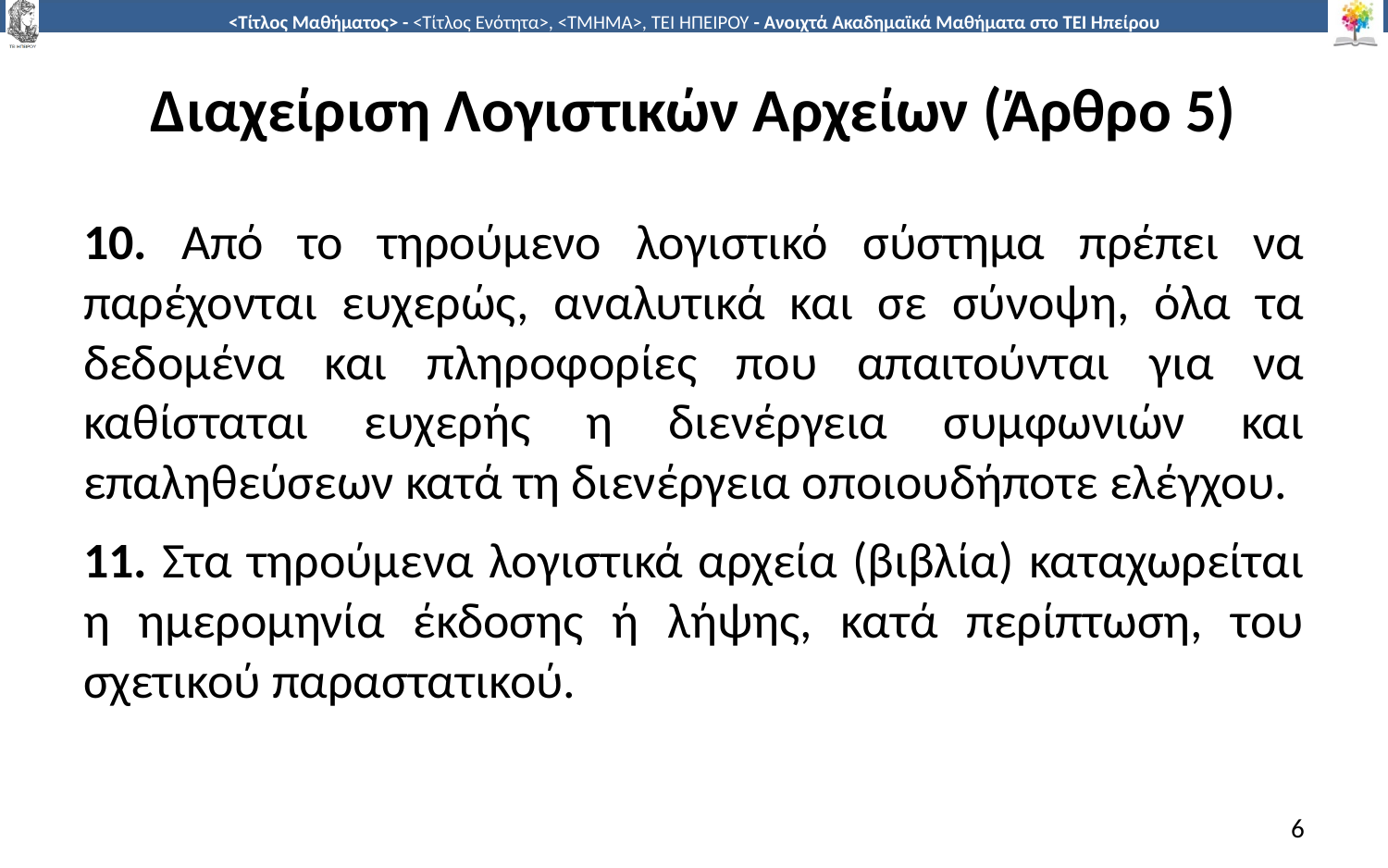

# Διαχείριση Λογιστικών Αρχείων (Άρθρο 5)
10. Από το τηρούμενο λογιστικό σύστημα πρέπει να παρέχονται ευχερώς, αναλυτικά και σε σύνοψη, όλα τα δεδομένα και πληροφορίες που απαιτούνται για να καθίσταται ευχερής η διενέργεια συμφωνιών και επαληθεύσεων κατά τη διενέργεια οποιουδήποτε ελέγχου.
11. Στα τηρούμενα λογιστικά αρχεία (βιβλία) καταχωρείται η ημερομηνία έκδοσης ή λήψης, κατά περίπτωση, του σχετικού παραστατικού.

6